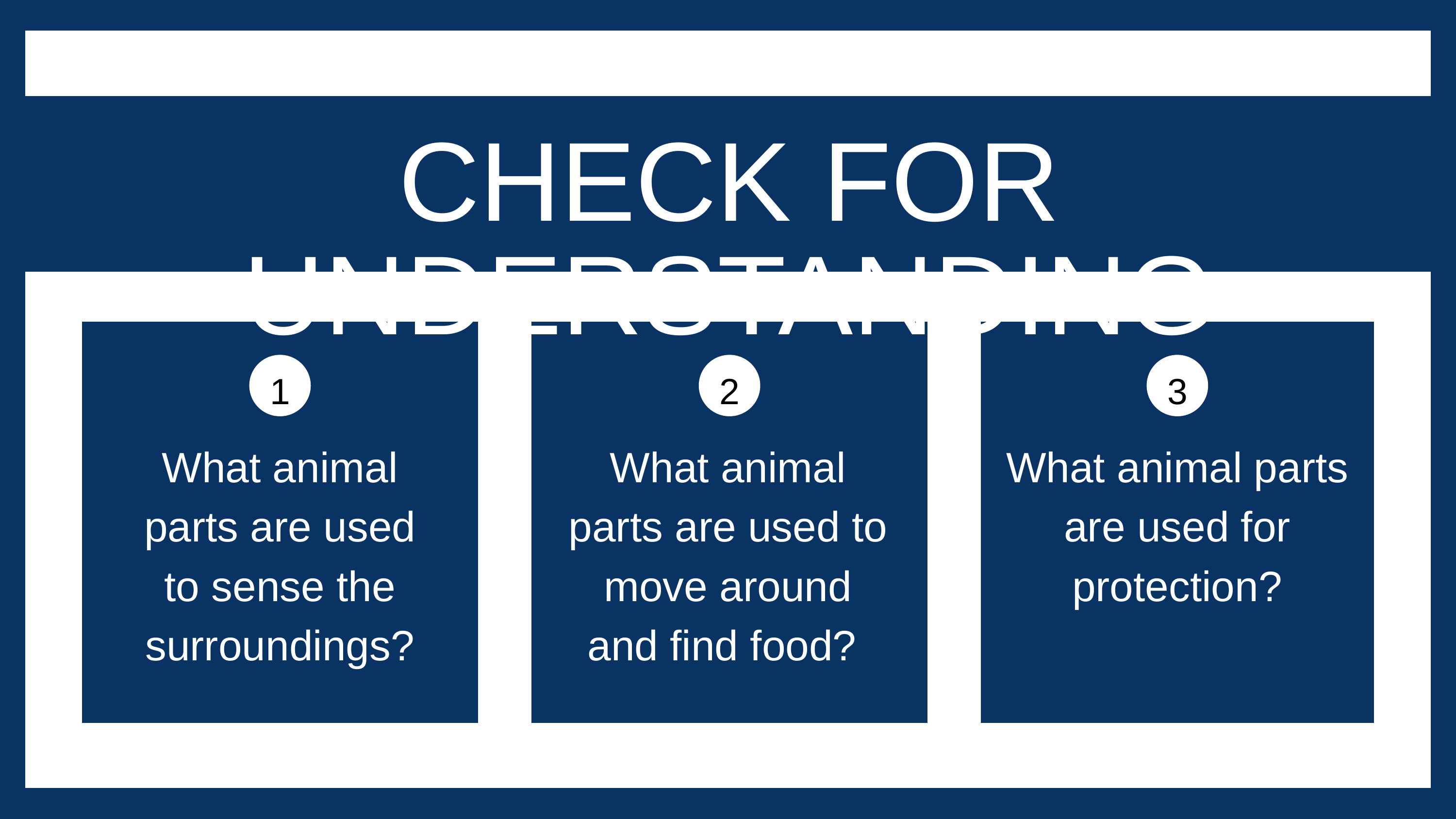

CHECK FOR UNDERSTANDING

1
2
3

What animal parts are used to sense the surroundings?
What animal parts are used to move around and find food?
What animal parts are used for protection?